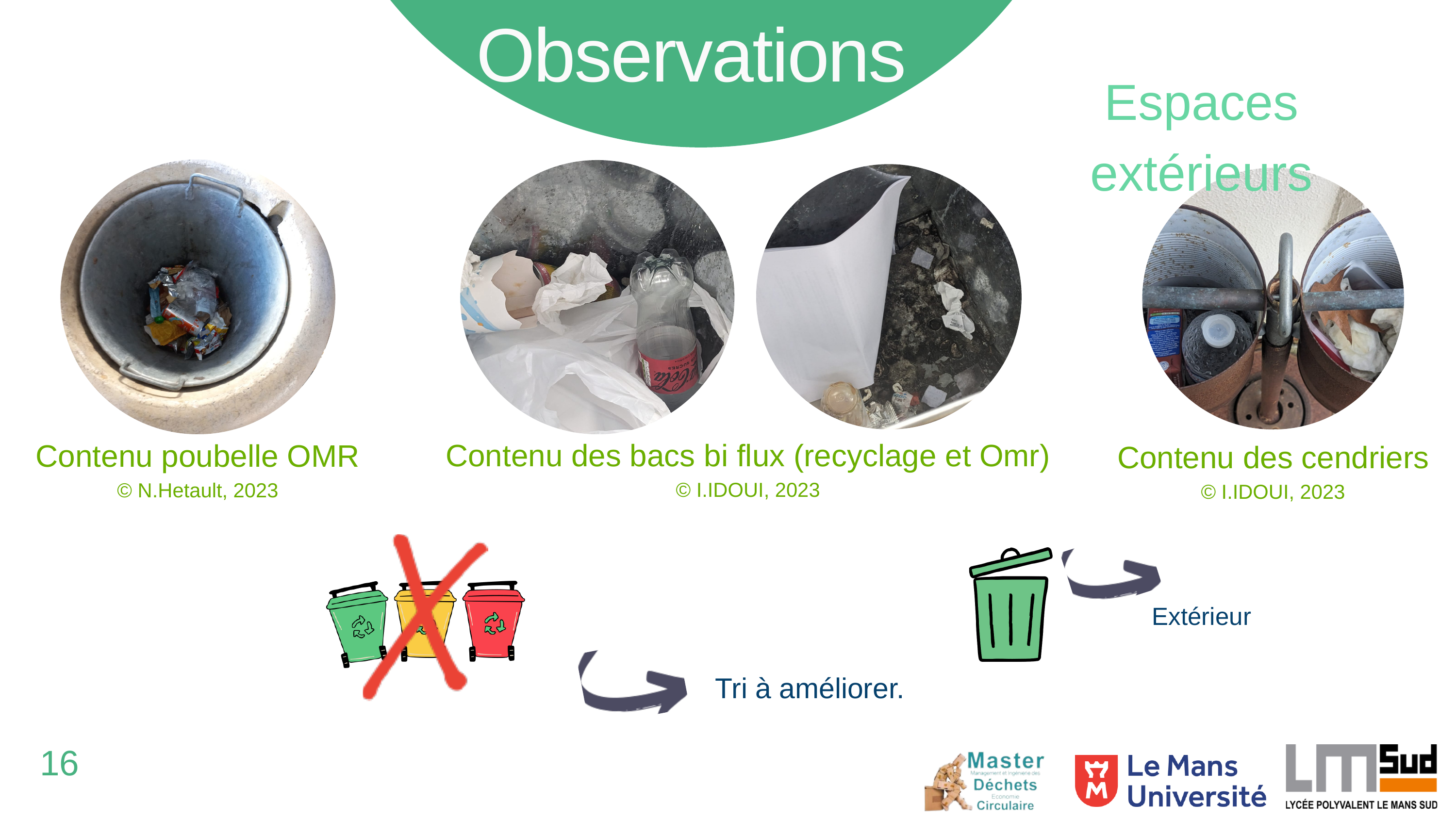

Observations
Espaces extérieurs

Contenu poubelle OMR
© N.Hetault, 2023

Contenu des bacs bi flux (recyclage et Omr)
© I.IDOUI, 2023
Contenu des cendriers
© I.IDOUI, 2023

Extérieur

Tri à améliorer.
16